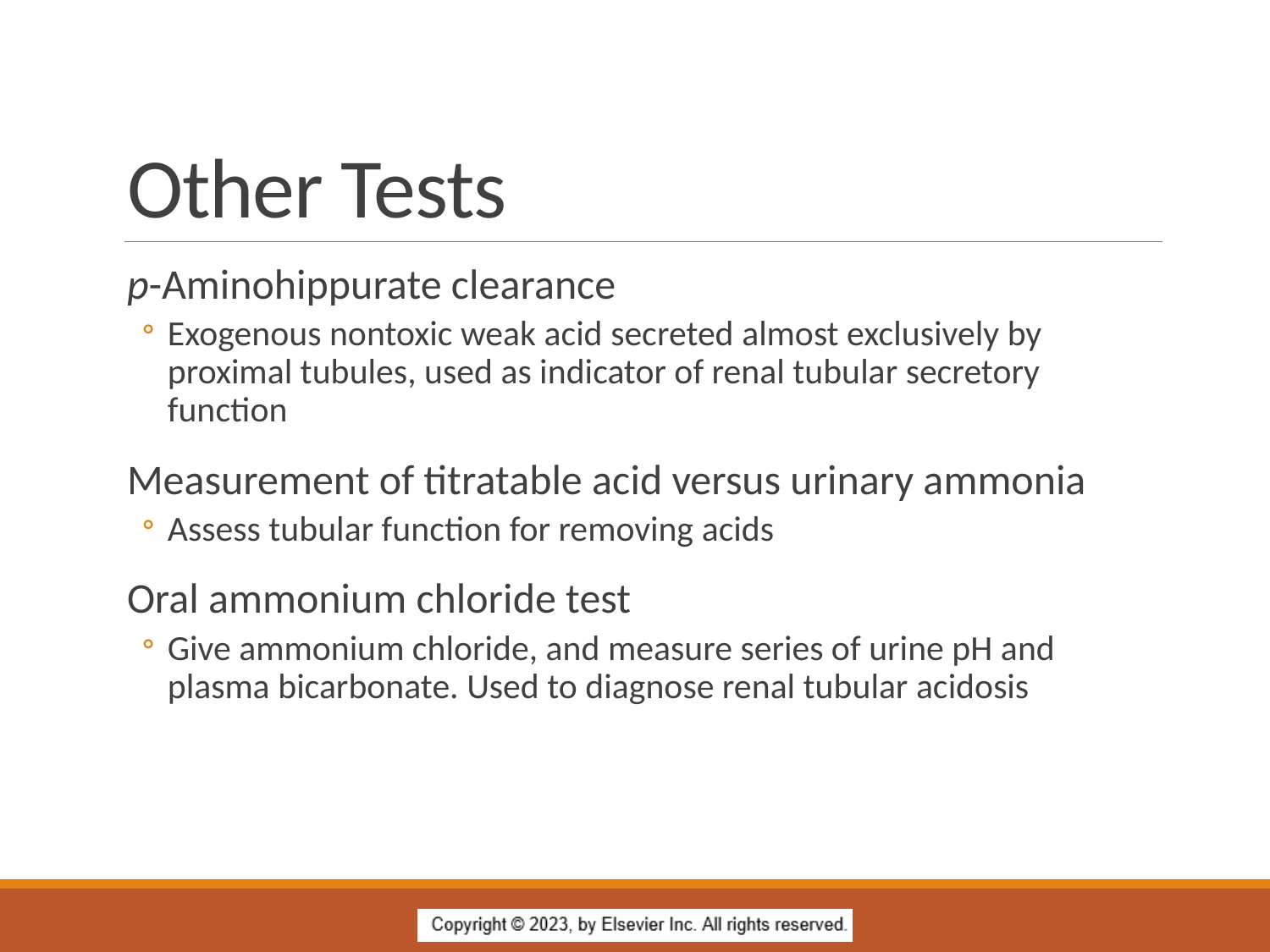

# Other Tests
p-Aminohippurate clearance
Exogenous nontoxic weak acid secreted almost exclusively by proximal tubules, used as indicator of renal tubular secretory function
Measurement of titratable acid versus urinary ammonia
Assess tubular function for removing acids
Oral ammonium chloride test
Give ammonium chloride, and measure series of urine pH and plasma bicarbonate. Used to diagnose renal tubular acidosis